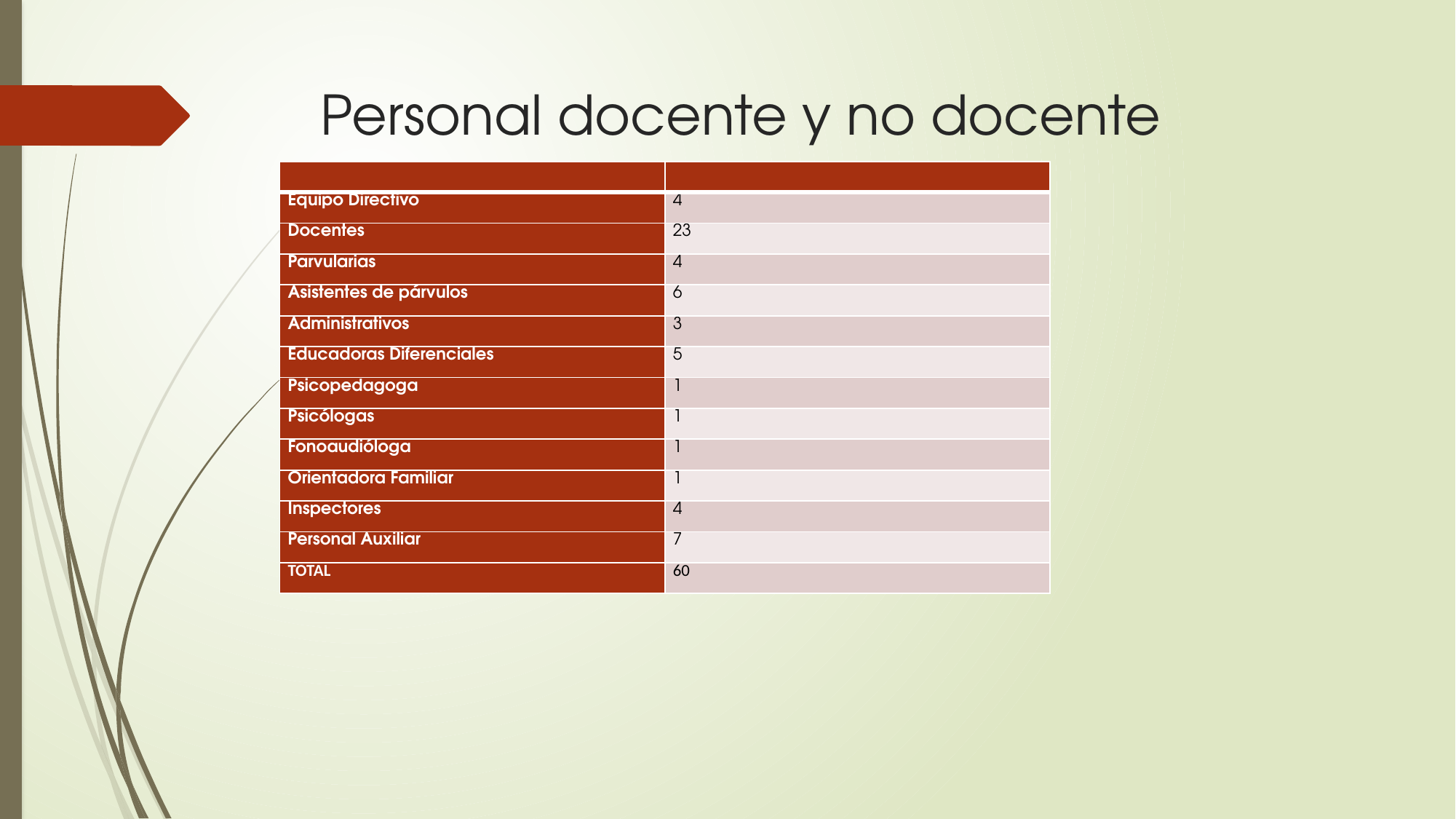

# Personal docente y no docente
|  |  |
| --- | --- |
| Equipo Directivo | 4 |
| Docentes | 23 |
| Parvularias | 4 |
| Asistentes de párvulos | 6 |
| Administrativos | 3 |
| Educadoras Diferenciales | 5 |
| Psicopedagoga | 1 |
| Psicólogas | 1 |
| Fonoaudióloga | 1 |
| Orientadora Familiar | 1 |
| Inspectores | 4 |
| Personal Auxiliar | 7 |
| TOTAL | 60 |